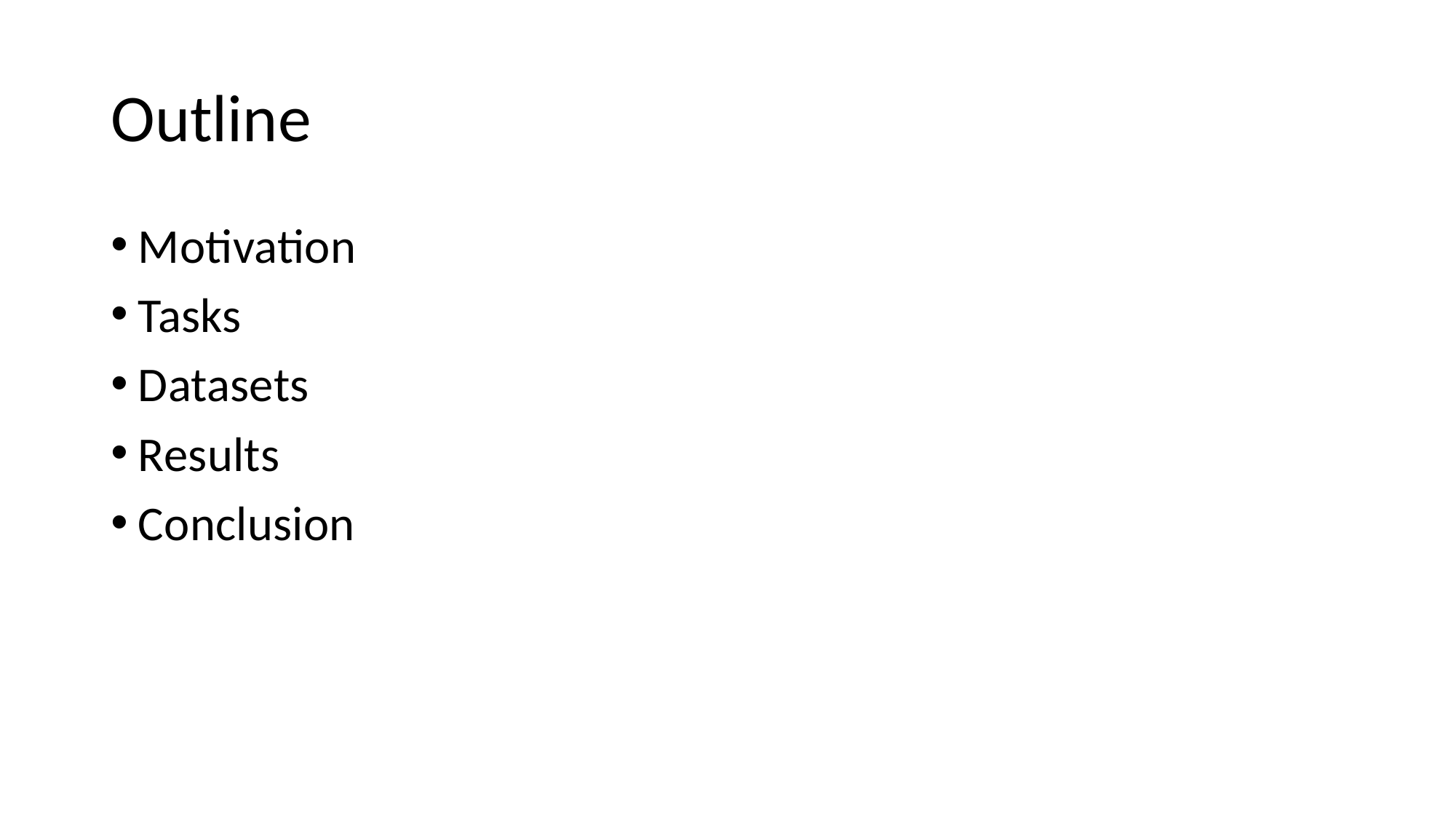

# Outline
Motivation
Tasks
Datasets
Results
Conclusion